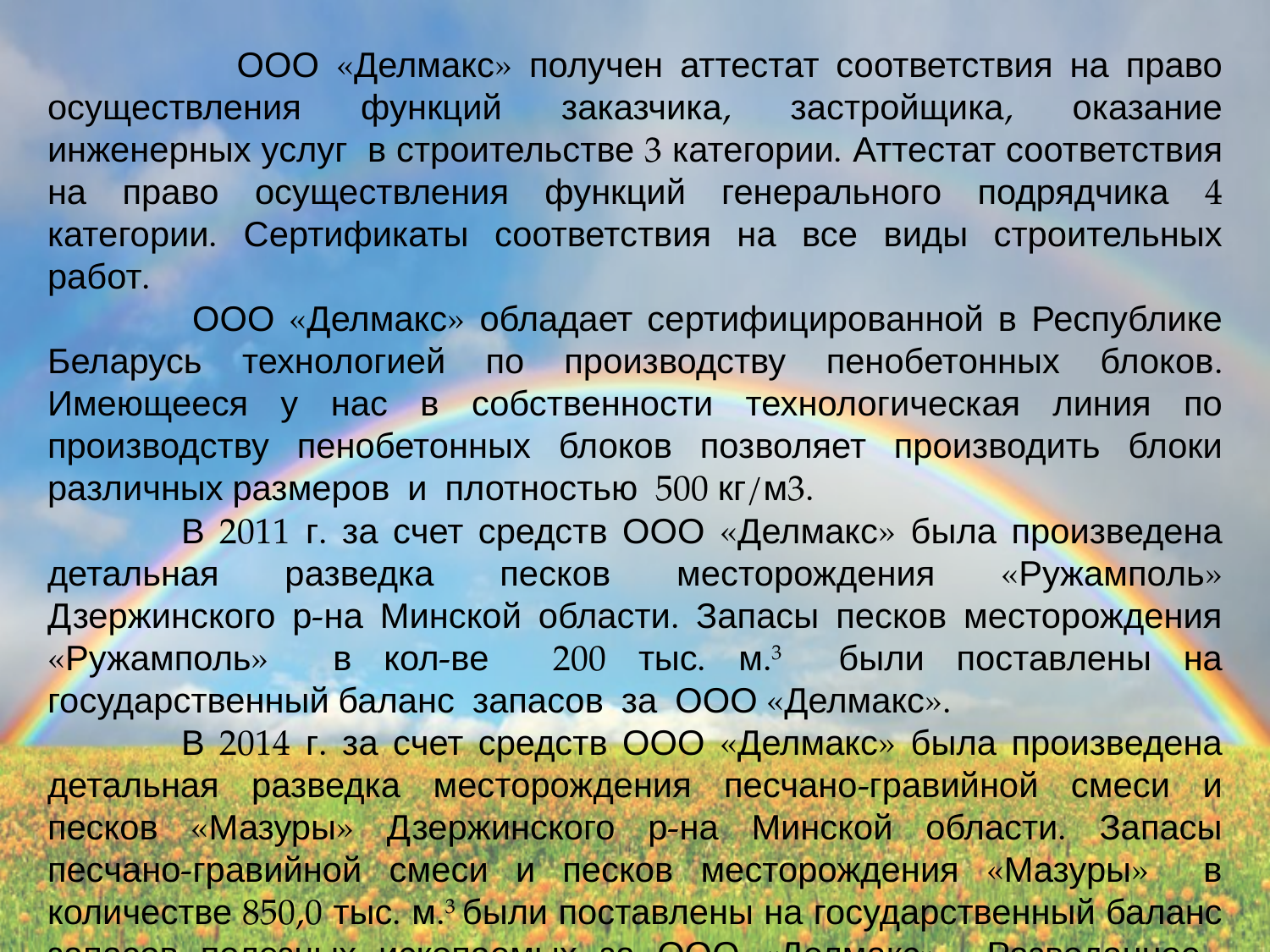

ООО «Делмакс» получен аттестат соответствия на право осуществления функций заказчика, застройщика, оказание инженерных услуг  в строительстве 3 категории. Аттестат соответствия на право осуществления функций генерального подрядчика 4 категории. Сертификаты соответствия на все виды строительных работ.
          ООО «Делмакс» обладает сертифицированной в Республике Беларусь технологией по производству пенобетонных блоков. Имеющееся у нас в собственности технологическая линия по производству пенобетонных блоков позволяет производить блоки различных размеров  и  плотностью  500 кг/м3.
         В 2011 г. за счет средств ООО «Делмакс» была произведена детальная разведка песков месторождения «Ружамполь» Дзержинского р-на Минской области. Запасы песков месторождения «Ружамполь»  в кол-ве  200 тыс. м.3  были поставлены на государственный баланс  запасов  за  ООО «Делмакс».
         В 2014 г. за счет средств ООО «Делмакс» была произведена детальная разведка месторождения песчано-гравийной смеси и песков «Мазуры» Дзержинского р-на Минской области. Запасы песчано-гравийной смеси и песков месторождения «Мазуры»  в количестве 850,0 тыс. м.3 были поставлены на государственный баланс запасов полезных ископаемых за ООО «Делмакс».  Разведанное  месторождение  расположено  на расстоянии 3 км от  г. Фаниполя, 20 км. от  МКАД ,  в  3 км. от МКАД - 2.